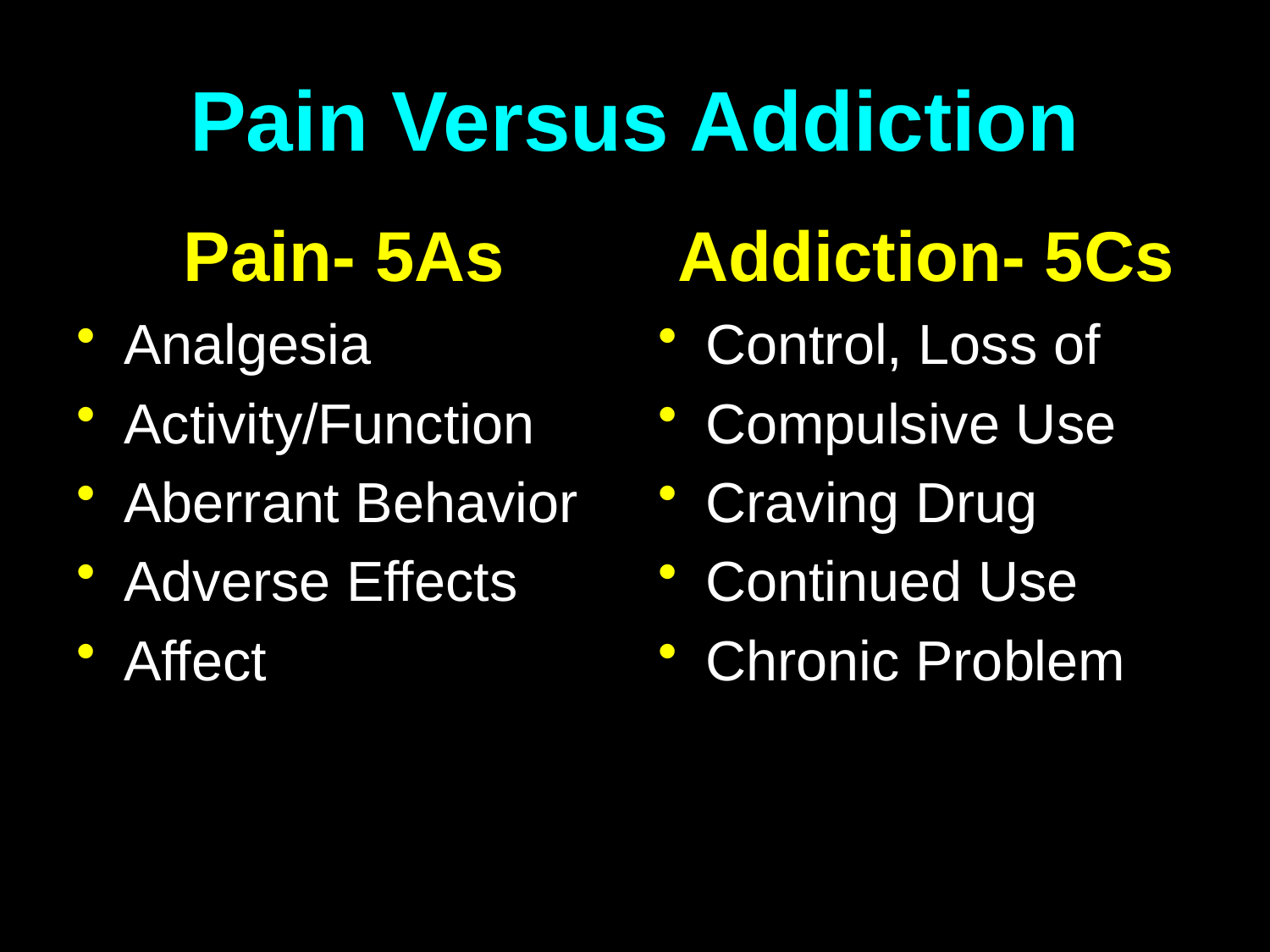

# Pain Versus Addiction
Pain- 5As
Addiction- 5Cs
Analgesia
Activity/Function
Aberrant Behavior
Adverse Effects
Affect
Control, Loss of
Compulsive Use
Craving Drug
Continued Use
Chronic Problem